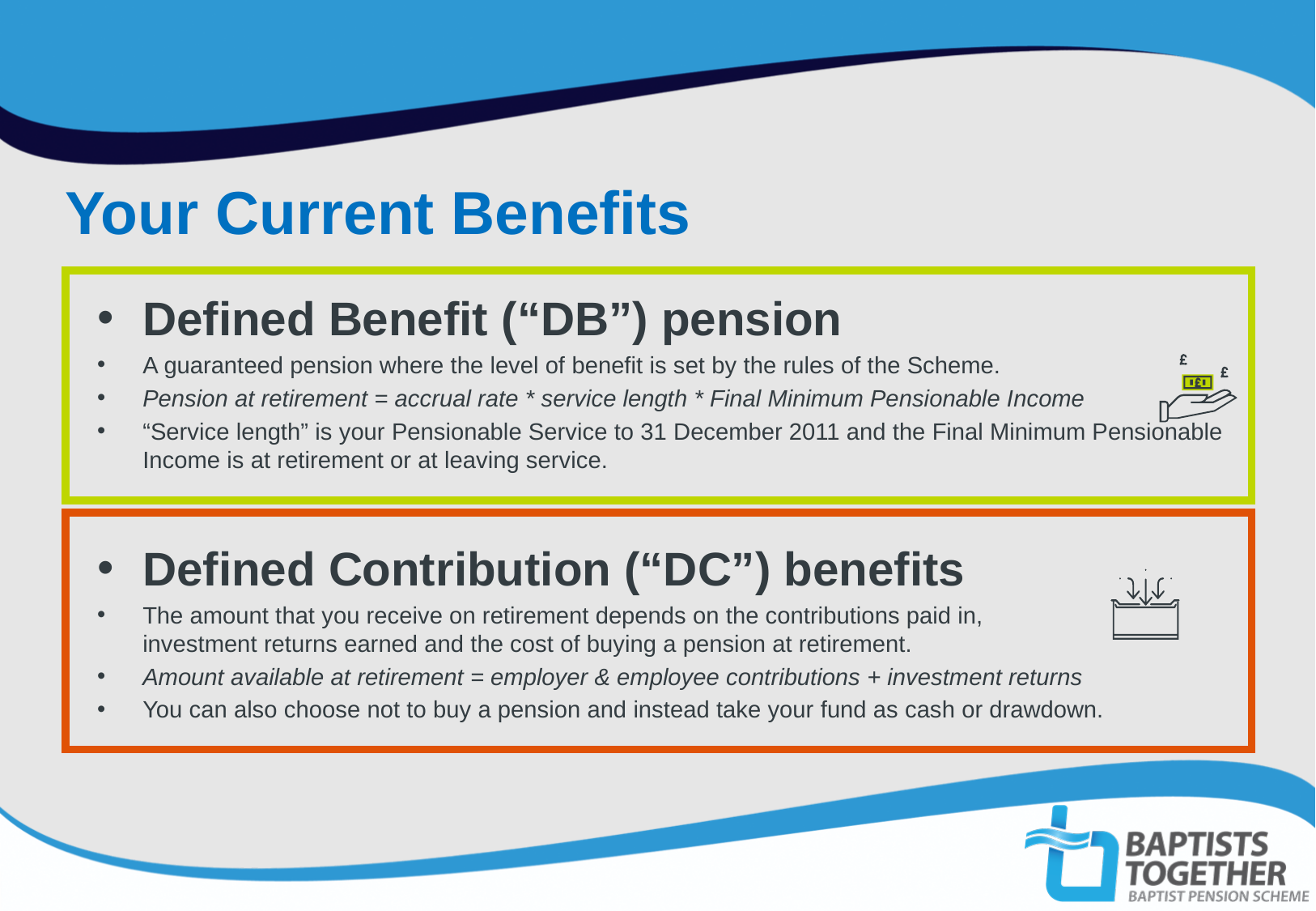

Your Current Benefits

Defined Benefit (“DB”) pension
A guaranteed pension where the level of benefit is set by the rules of the Scheme.
Pension at retirement = accrual rate * service length * Final Minimum Pensionable Income
“Service length” is your Pensionable Service to 31 December 2011 and the Final Minimum Pensionable Income is at retirement or at leaving service.

Defined Contribution (“DC”) benefits
The amount that you receive on retirement depends on the contributions paid in,
investment returns earned and the cost of buying a pension at retirement.
Amount available at retirement = employer & employee contributions + investment returns
You can also choose not to buy a pension and instead take your fund as cash or drawdown.